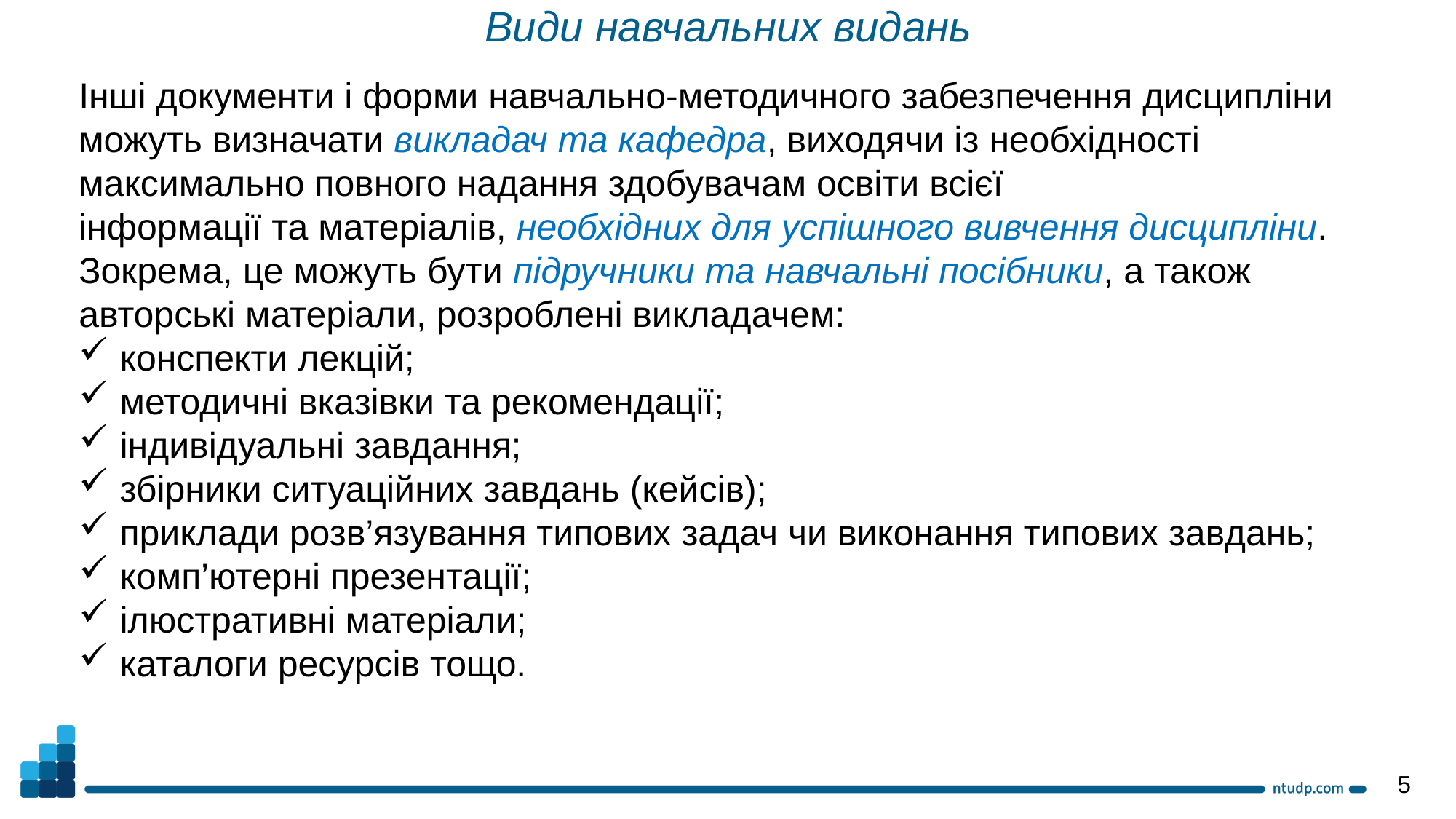

Види навчальних видань
Інші документи і форми навчально-методичного забезпечення дисципліни
можуть визначати викладач та кафедра, виходячи із необхідності максимально повного надання здобувачам освіти всієї
інформації та матеріалів, необхідних для успішного вивчення дисципліни.
Зокрема, це можуть бути підручники та навчальні посібники, а також авторські матеріали, розроблені викладачем:
конспекти лекцій;
методичні вказівки та рекомендації;
індивідуальні завдання;
збірники ситуаційних завдань (кейсів);
приклади розв’язування типових задач чи виконання типових завдань;
комп’ютерні презентації;
ілюстративні матеріали;
каталоги ресурсів тощо.